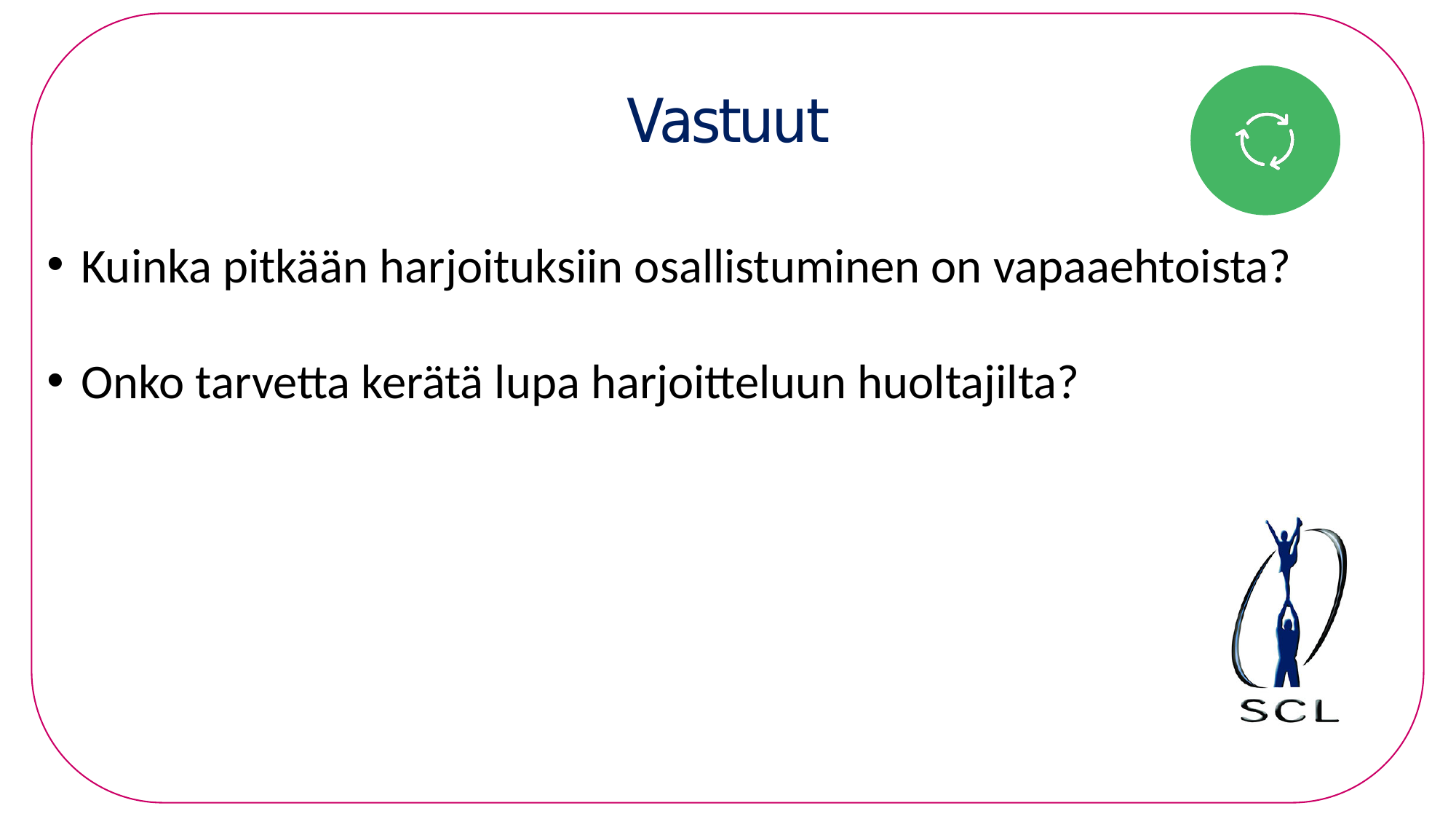

# Vastuut

Kuinka pitkään harjoituksiin osallistuminen on vapaaehtoista?

Onko tarvetta kerätä lupa harjoitteluun huoltajilta?